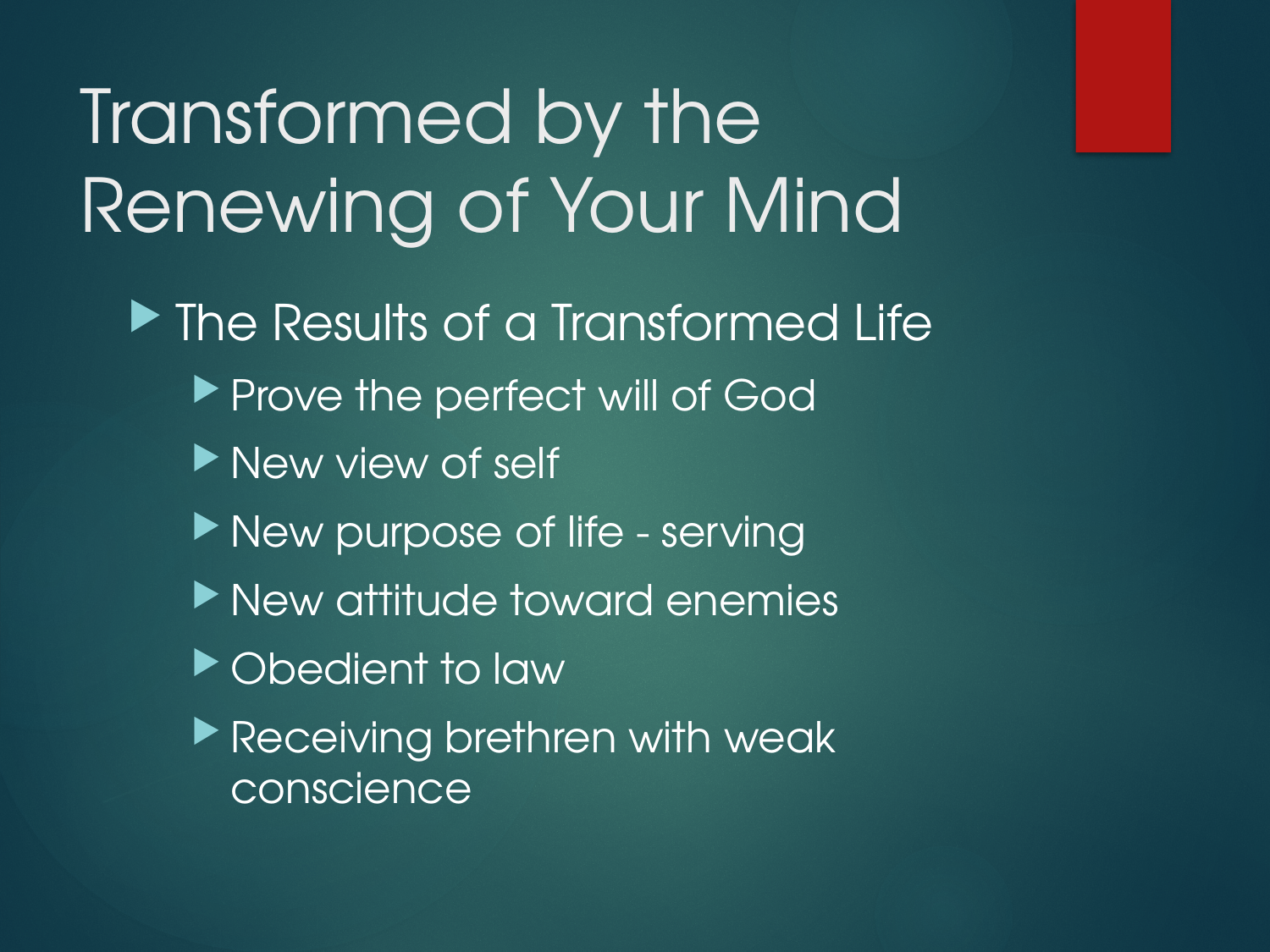

# Transformed by the Renewing of Your Mind
The Results of a Transformed Life
Prove the perfect will of God
New view of self
New purpose of life - serving
New attitude toward enemies
Obedient to law
Receiving brethren with weak conscience